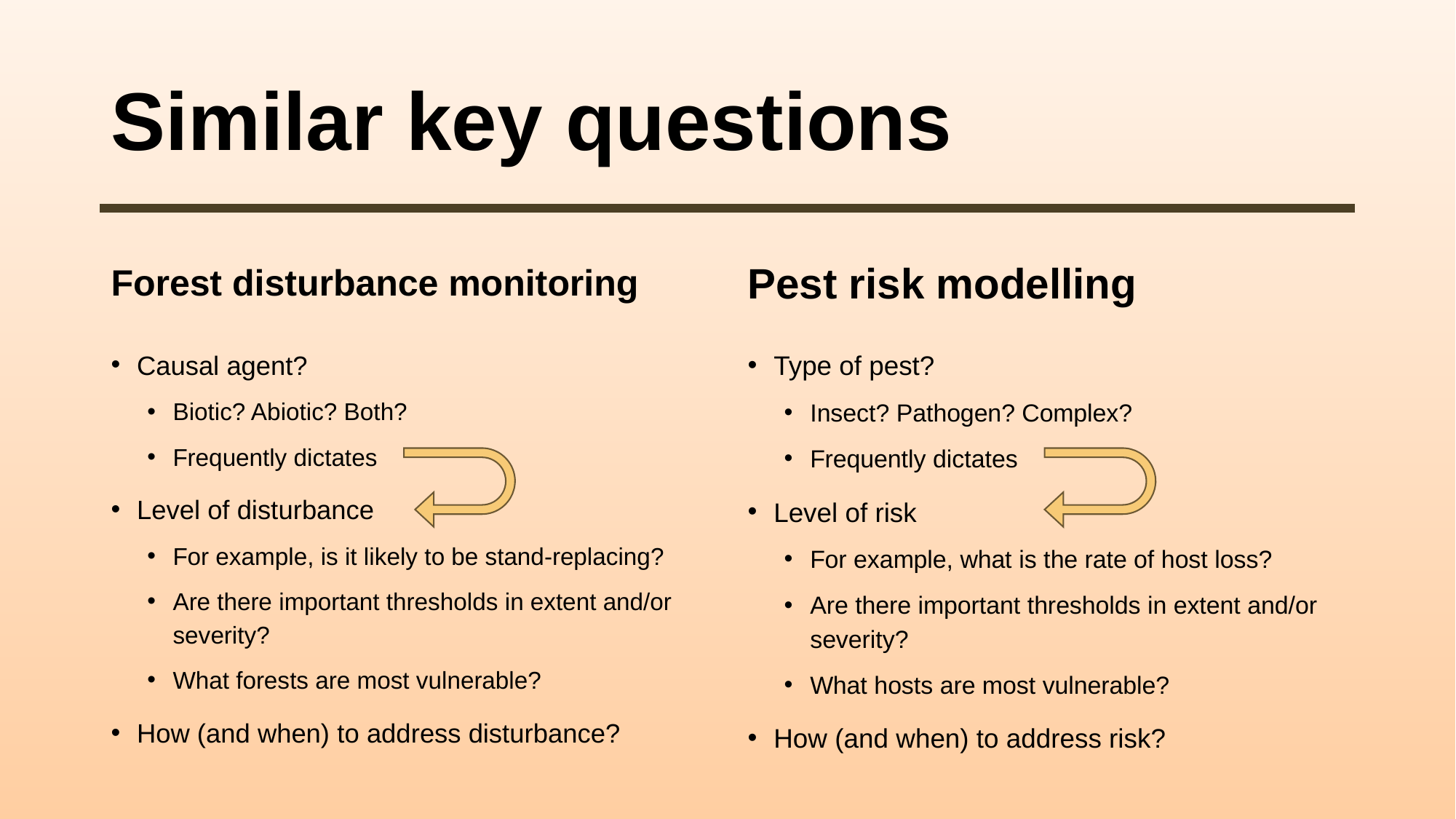

# Similar key questions
Forest disturbance monitoring
Pest risk modelling
Type of pest?
Insect? Pathogen? Complex?
Frequently dictates
Level of risk
For example, what is the rate of host loss?
Are there important thresholds in extent and/or severity?
What hosts are most vulnerable?
How (and when) to address risk?

Causal agent?
Biotic? Abiotic? Both?
Frequently dictates
Level of disturbance
For example, is it likely to be stand-replacing?
Are there important thresholds in extent and/or severity?
What forests are most vulnerable?
How (and when) to address disturbance?